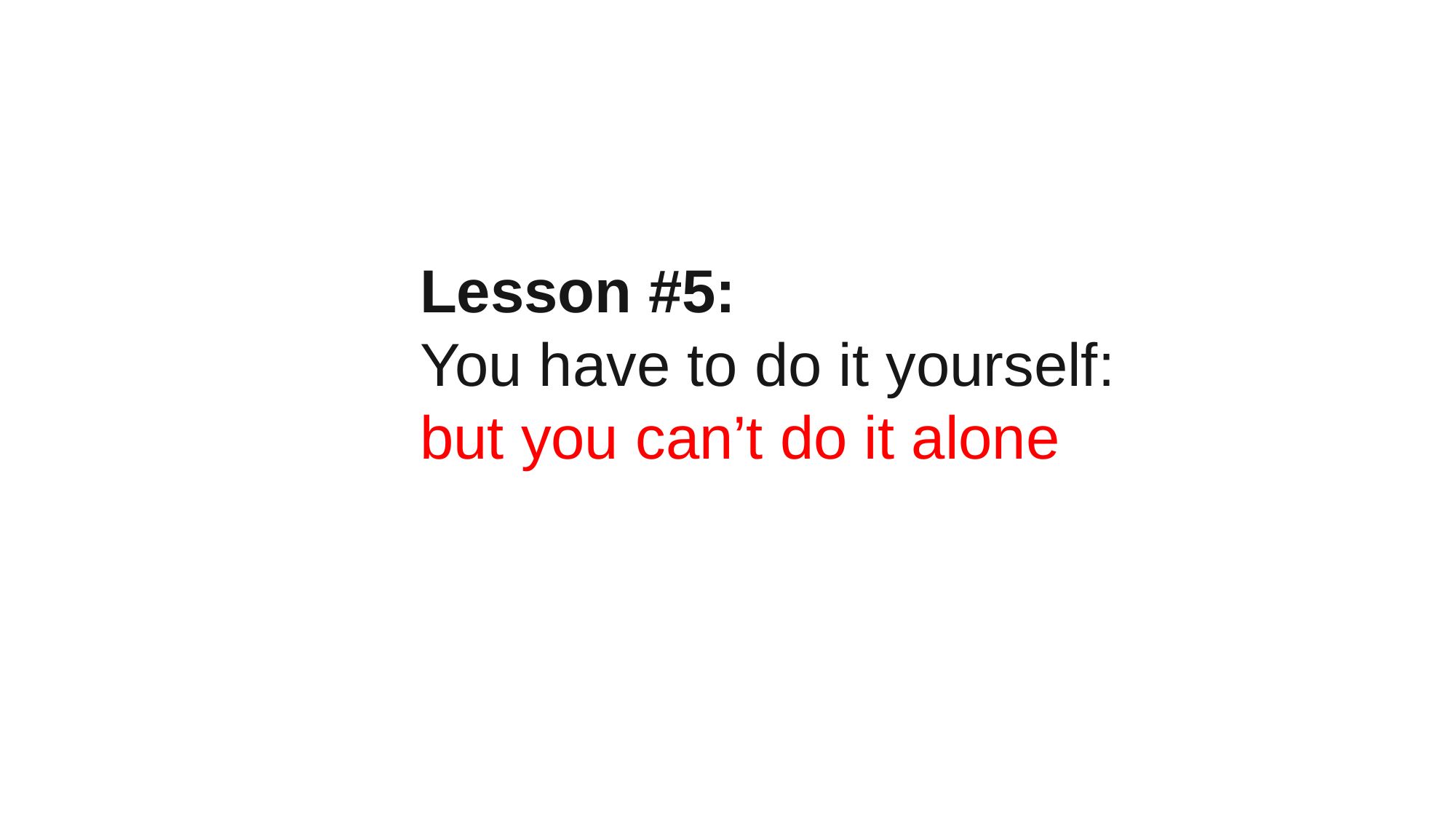

Lesson #5:
You have to do it yourself:
but you can’t do it alone